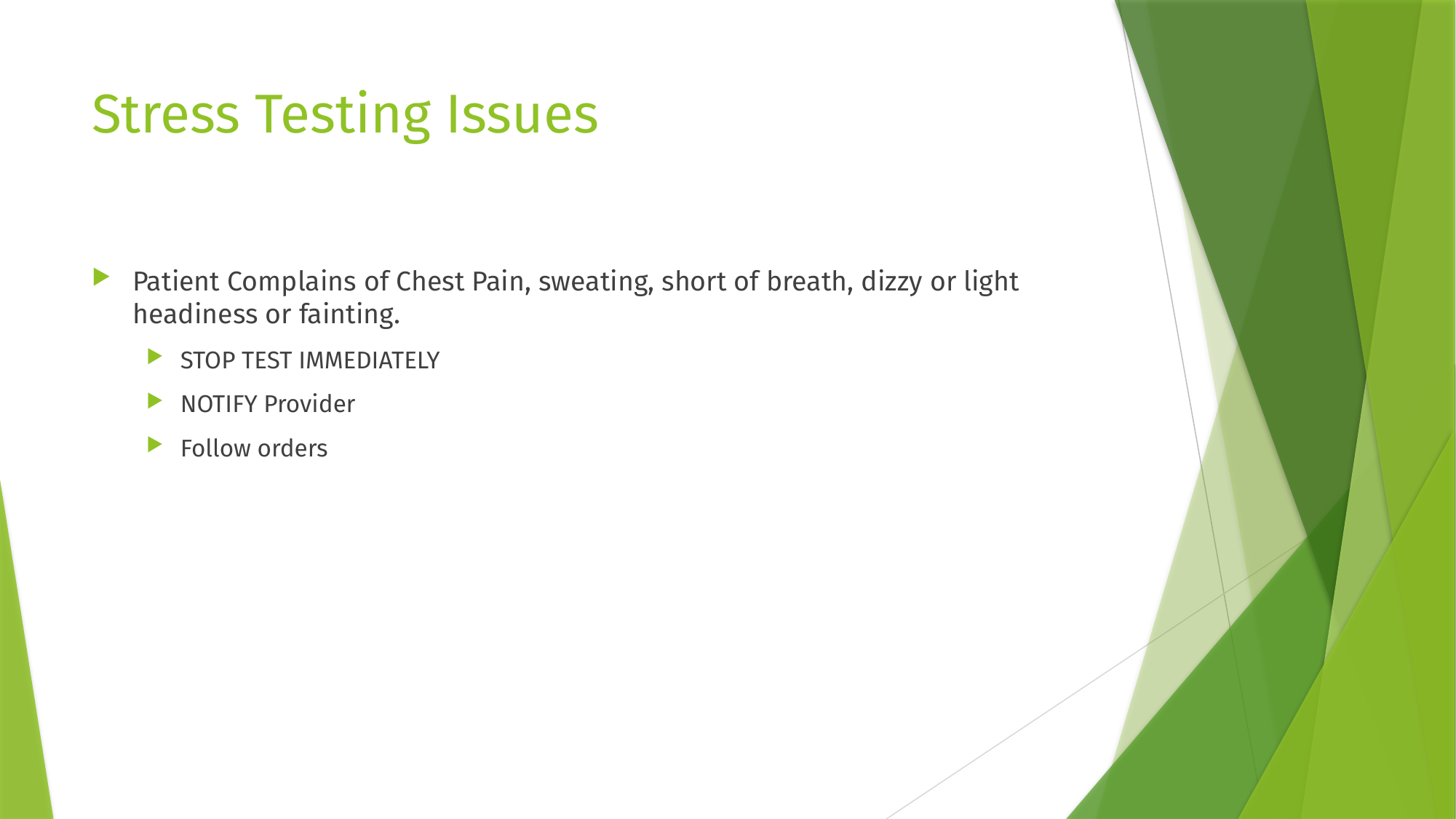

# Stress Testing Issues
Patient Complains of Chest Pain, sweating, short of breath, dizzy or light headiness or fainting.
STOP TEST IMMEDIATELY
NOTIFY Provider
Follow orders